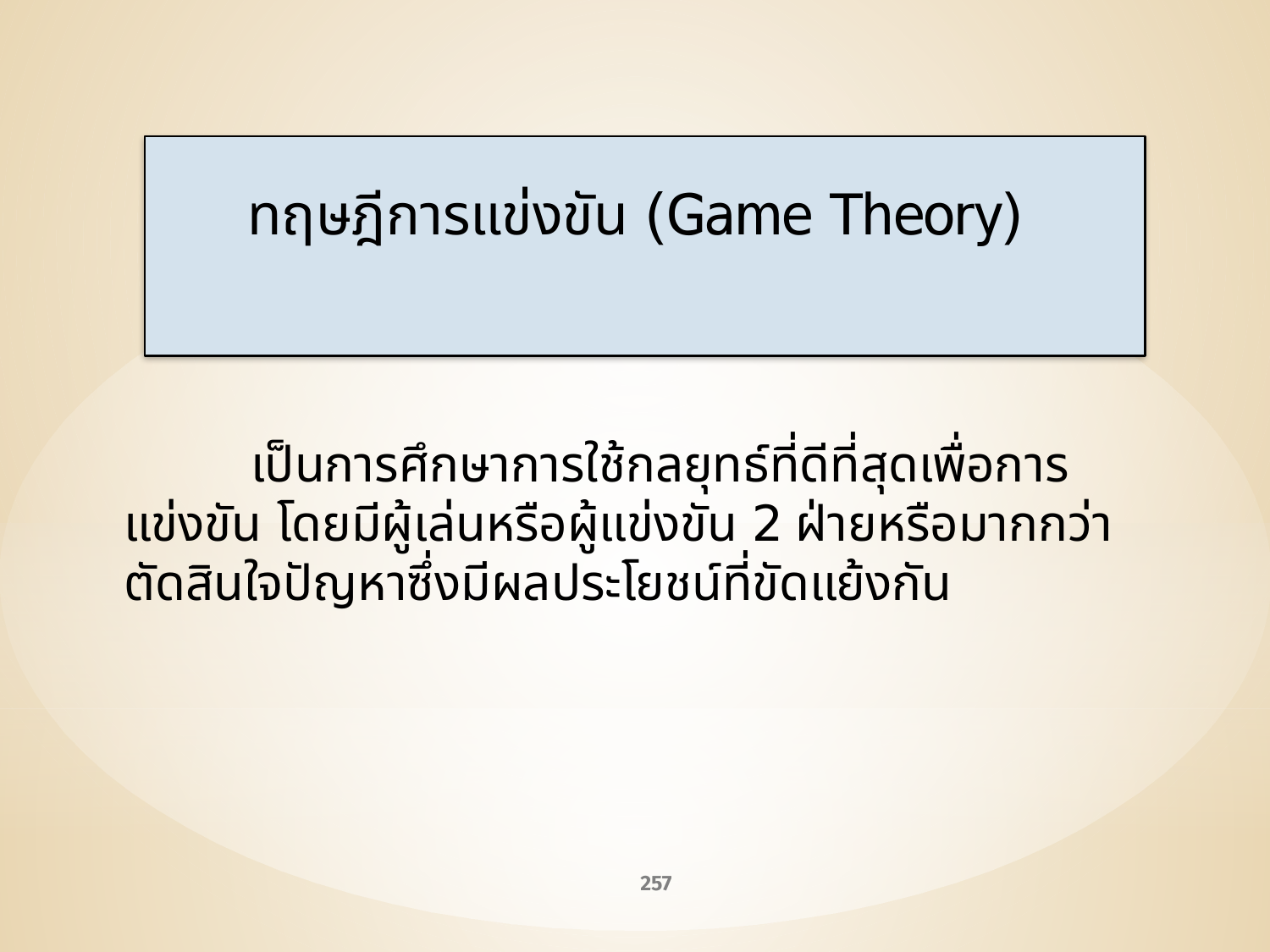

ทฤษฎีการแข่งขัน (Game Theory)
	เป็นการศึกษาการใช้กลยุทธ์ที่ดีที่สุดเพื่อการแข่งขัน โดยมีผู้เล่นหรือผู้แข่งขัน 2 ฝ่ายหรือมากกว่า ตัดสินใจปัญหาซึ่งมีผลประโยชน์ที่ขัดแย้งกัน
257